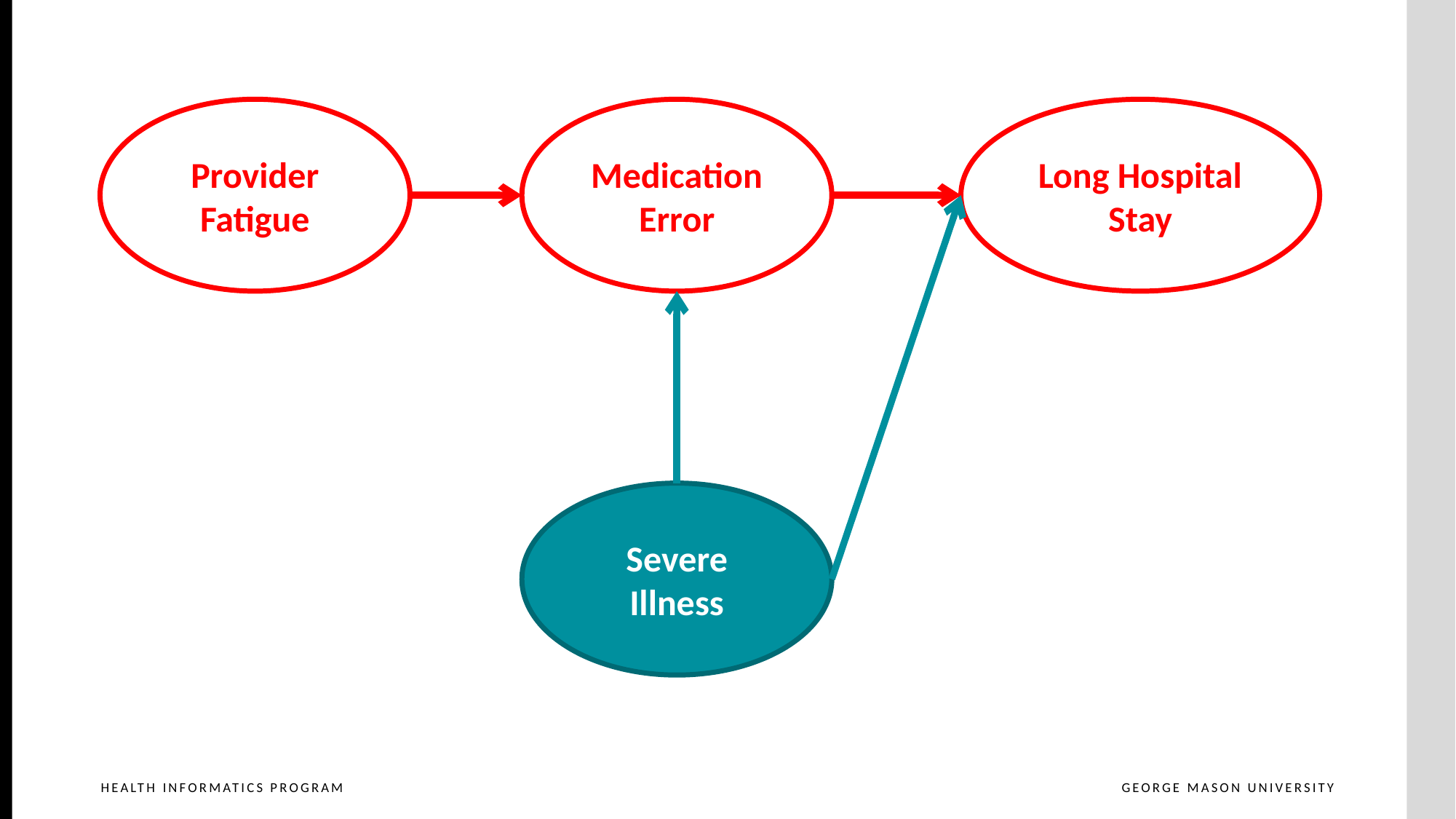

# Causal Chain
Provider Fatigue
Medication Error
Long Hospital Stay
Severe Illness